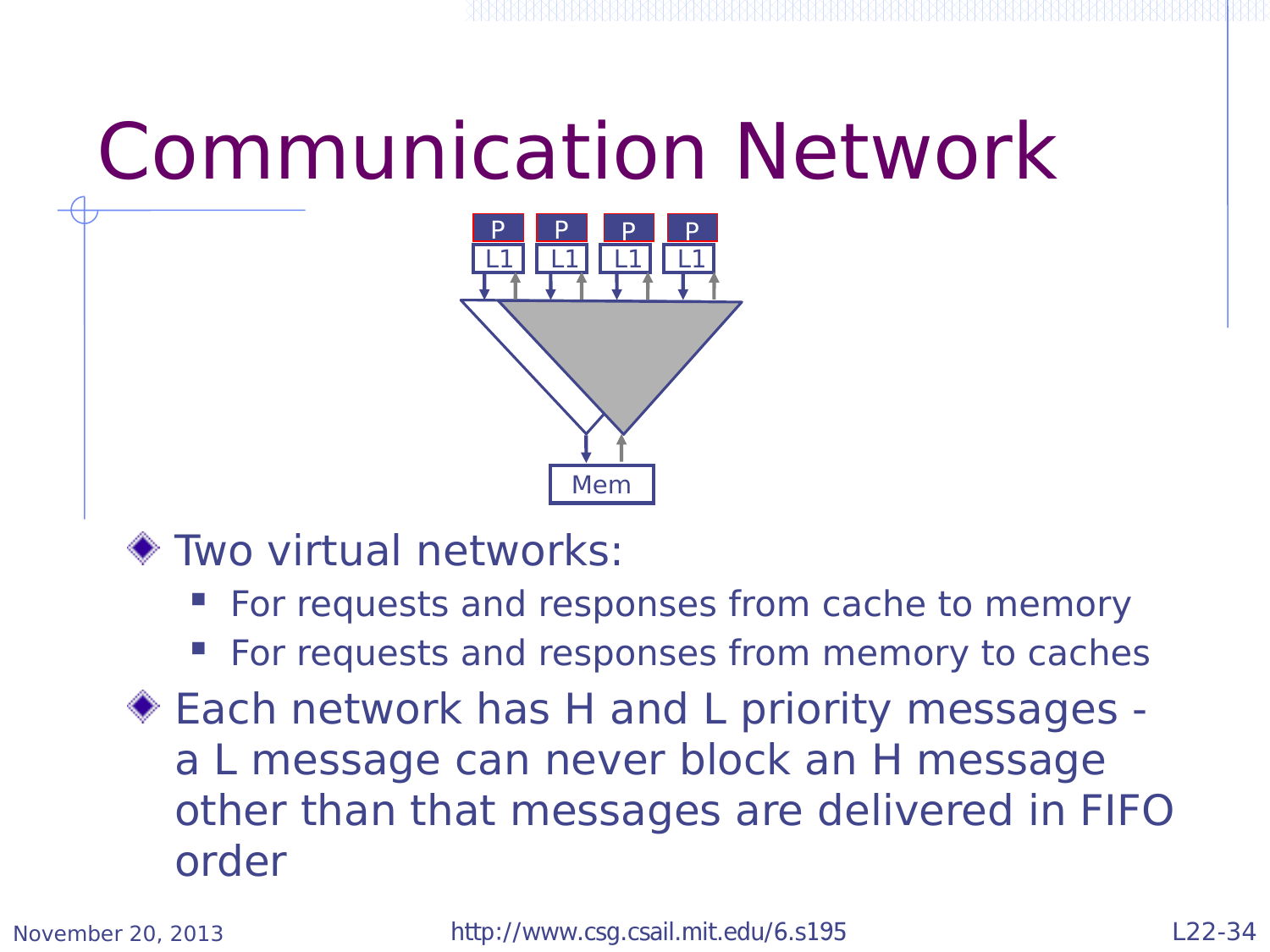

# Communication Network
Interconnect
 P
 P
 P
 P

 L1
 L1
 L1
 L1

Mem

Two virtual networks:
For requests and responses from cache to memory
For requests and responses from memory to caches
Each network has H and L priority messages - a L message can never block an H message other than that messages are delivered in FIFO order

November 20, 2013
http://www.csg.csail.mit.edu/6.s195
L22-34